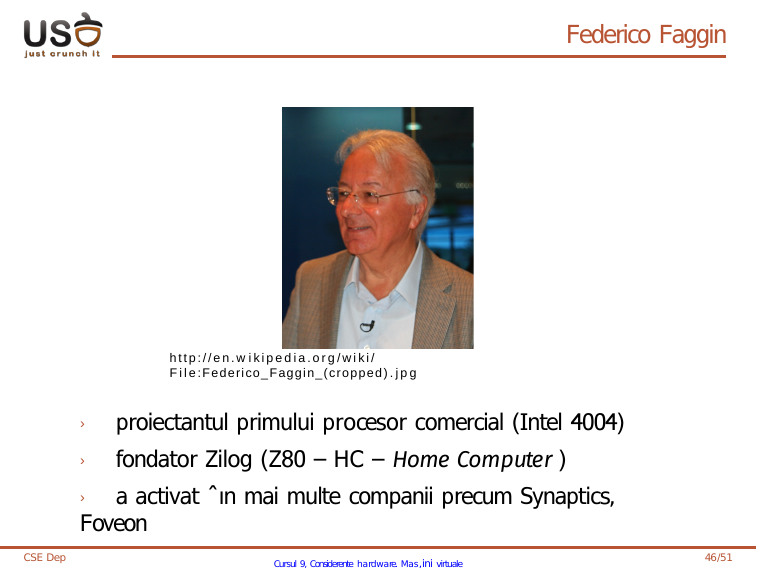

# Federico Faggin

http://en.wikipedia.org/wiki/File:Federico_Faggin_(cropped).jpg
›  proiectantul primului procesor comercial (Intel 4004)
›  fondator Zilog (Z80 – HC – Home Computer )
›  a activat ˆın mai multe companii precum Synaptics, Foveon

CSE Dep
Cursul 9, Considerente hardware. Mas,ini virtuale
46/51